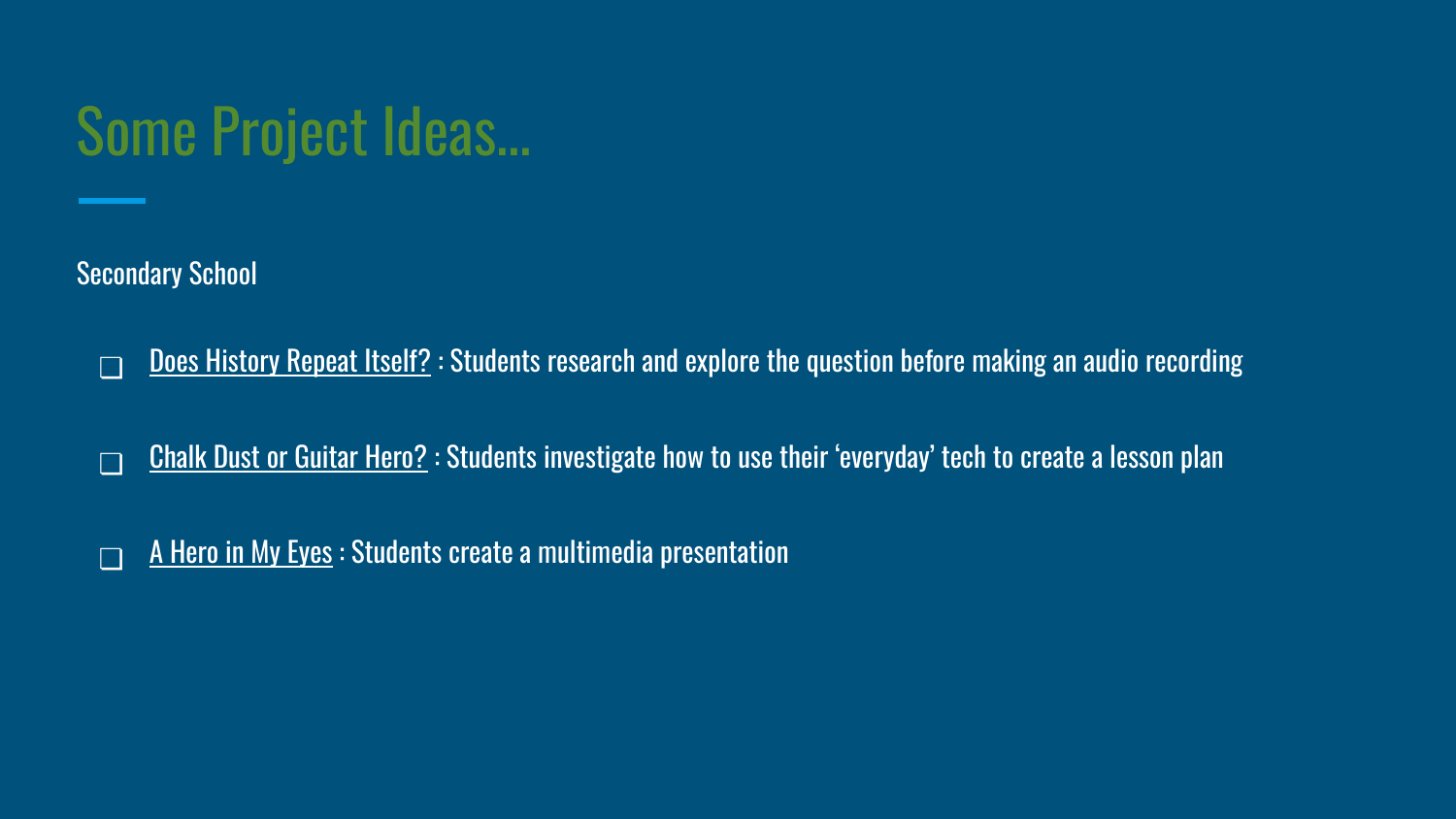

# Some Project Ideas...
Secondary School
Does History Repeat Itself? : Students research and explore the question before making an audio recording
Chalk Dust or Guitar Hero? : Students investigate how to use their ‘everyday’ tech to create a lesson plan
A Hero in My Eyes : Students create a multimedia presentation